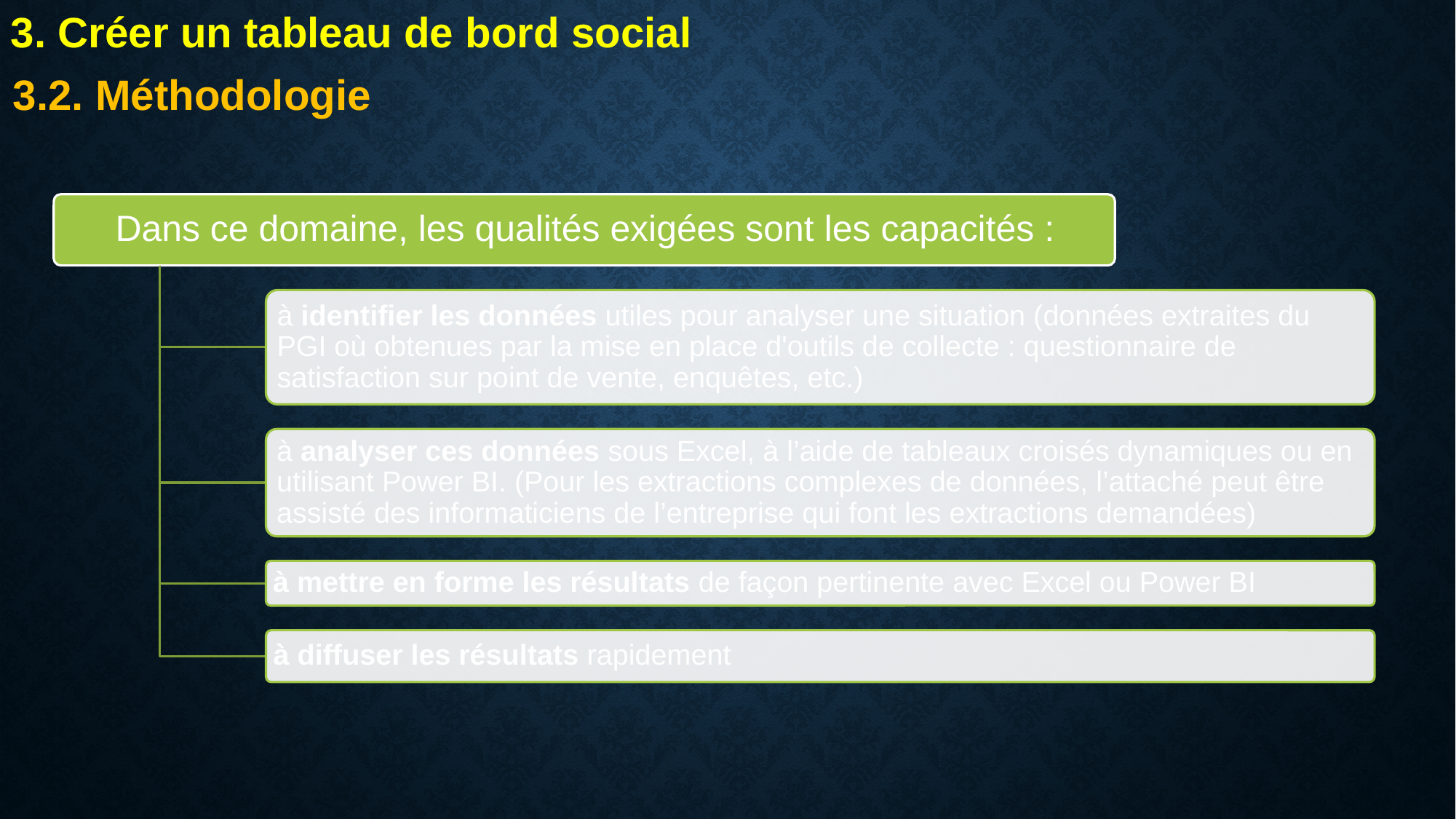

3. Créer un tableau de bord social

3.2. Méthodologie
Dans ce domaine, les qualités exigées sont les capacités :
à identifier les données utiles pour analyser une situation (données extraites du PGI où obtenues par la mise en place d'outils de collecte : questionnaire de satisfaction sur point de vente, enquêtes, etc.)
à analyser ces données sous Excel, à l’aide de tableaux croisés dynamiques ou en utilisant Power BI. (Pour les extractions complexes de données, l’attaché peut être assisté des informaticiens de l’entreprise qui font les extractions demandées)
à mettre en forme les résultats de façon pertinente avec Excel ou Power BI
à diffuser les résultats rapidement